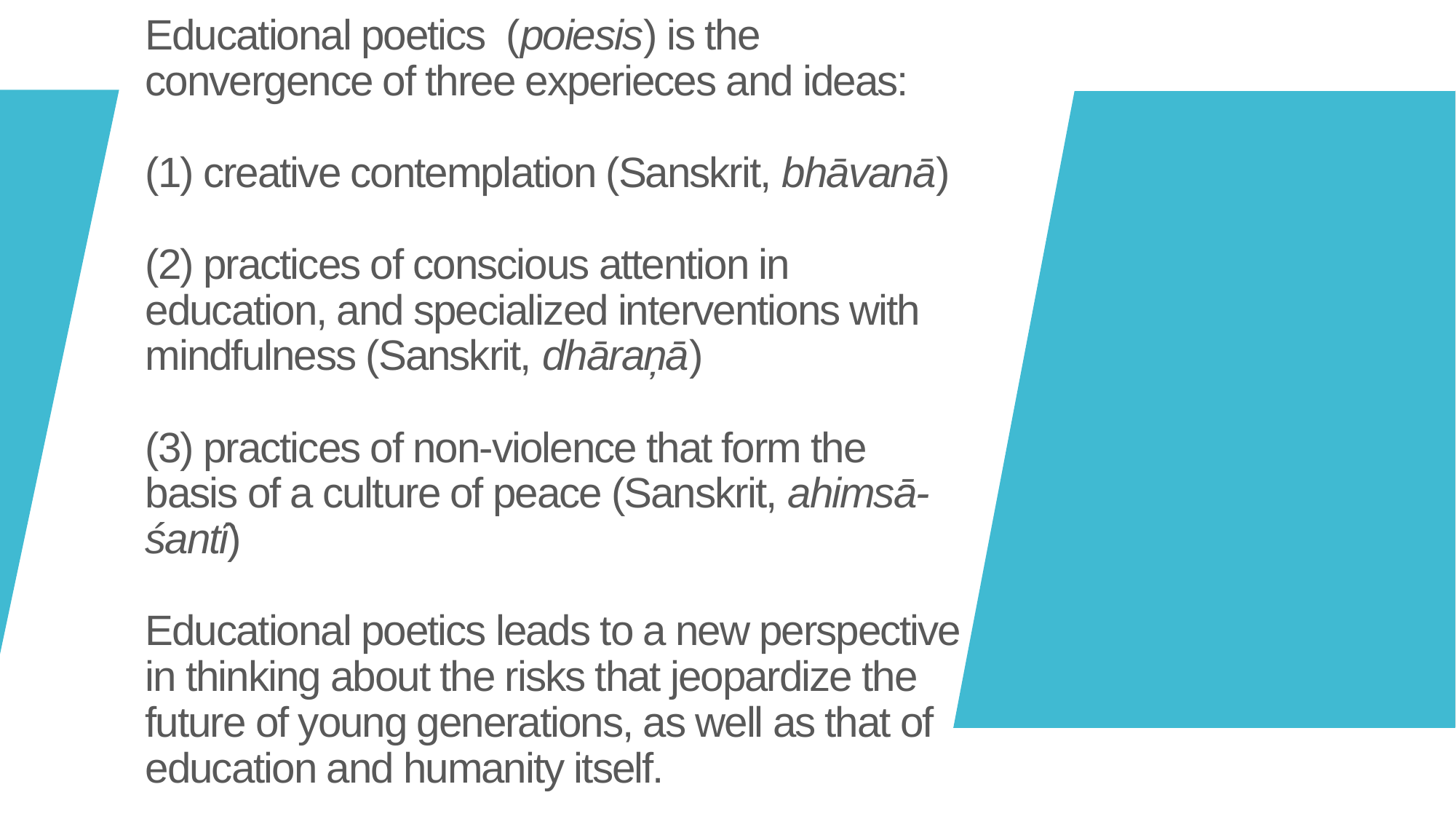

# Educational poetics  (poiesis) is the convergence of three experieces and ideas: (1) creative contemplation (Sanskrit, bhāvanā) (2) practices of conscious attention in education, and specialized interventions with mindfulness (Sanskrit, dhāraņā) (3) practices of non-violence that form the basis of a culture of peace (Sanskrit, ahimsā-śantȋ) Educational poetics leads to a new perspective in thinking about the risks that jeopardize the future of young generations, as well as that of education and humanity itself.